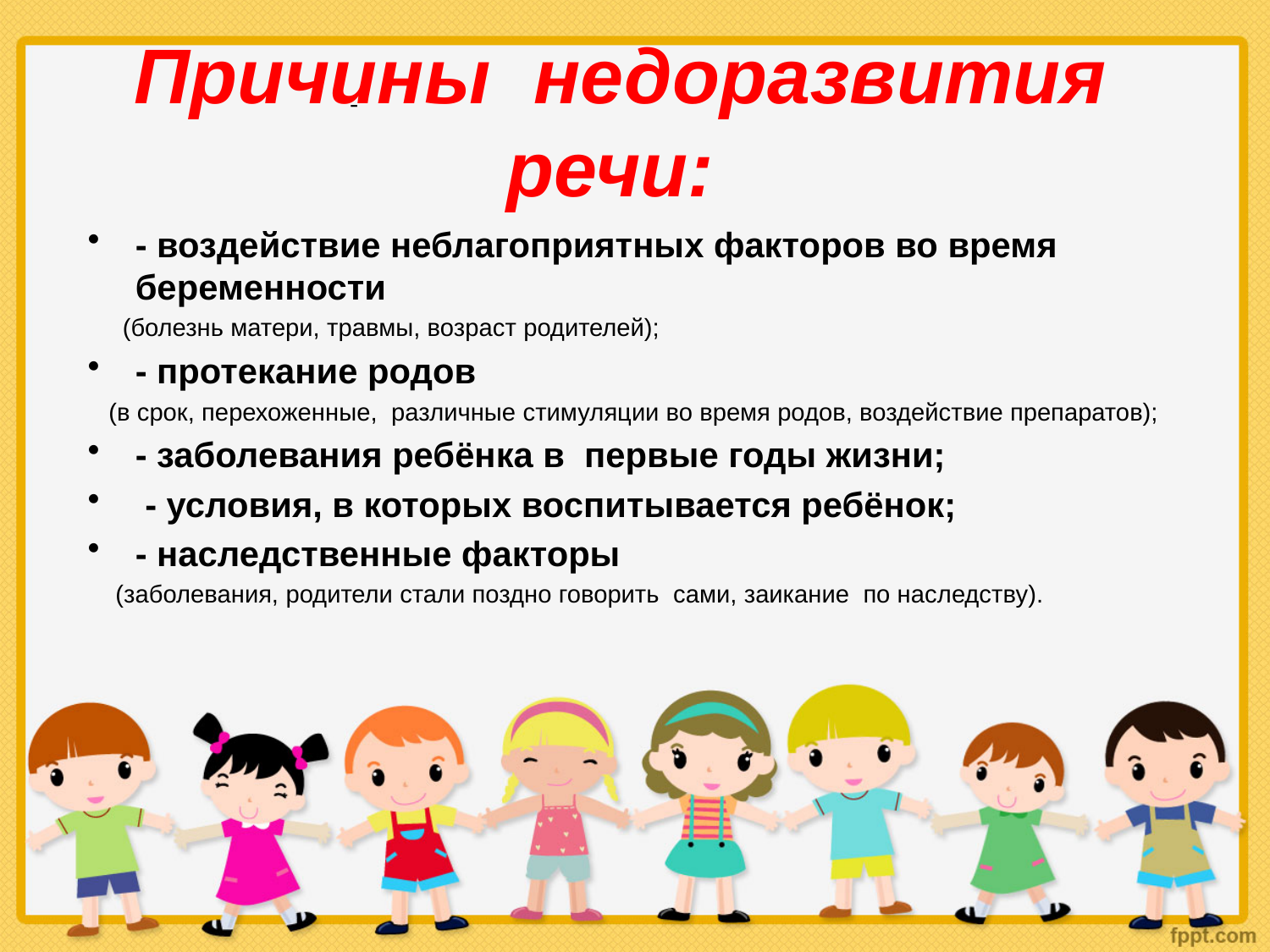

# Причины  недоразвития речи:

-

- воздействие неблагоприятных факторов во время беременности
     (болезнь матери, травмы, возраст родителей);
- протекание родов
   (в срок, перехоженные,  различные стимуляции во время родов, воздействие препаратов);
- заболевания ребёнка в  первые годы жизни;
 - условия, в которых воспитывается ребёнок;
- наследственные факторы
    (заболевания, родители стали поздно говорить  сами, заикание  по наследству).